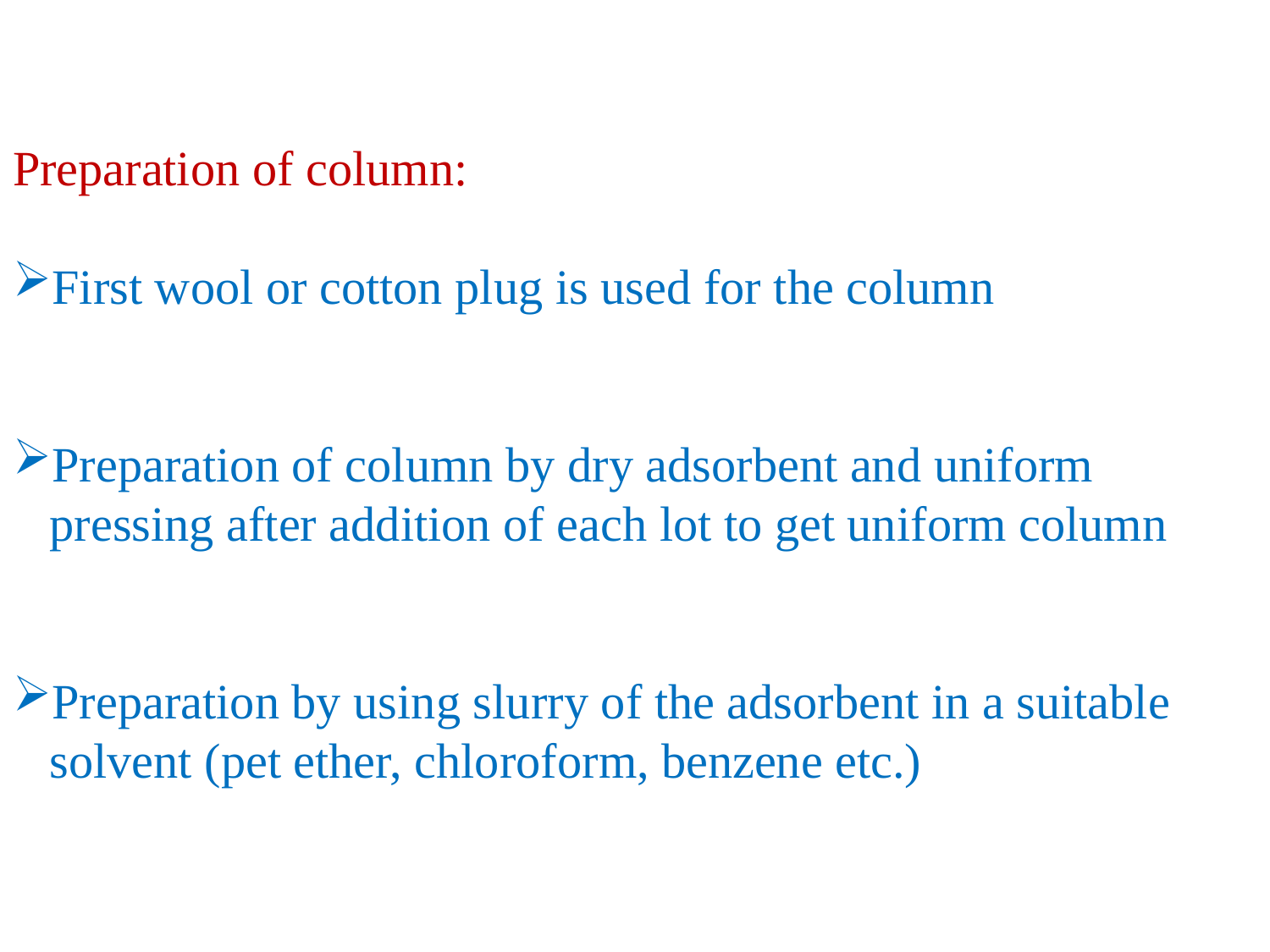

Preparation of column:

First wool or cotton plug is used for the column

Preparation of column by dry adsorbent and uniform
   pressing after addition of each lot to get uniform column

Preparation by using slurry of the adsorbent in a suitable
   solvent (pet ether, chloroform, benzene etc.)